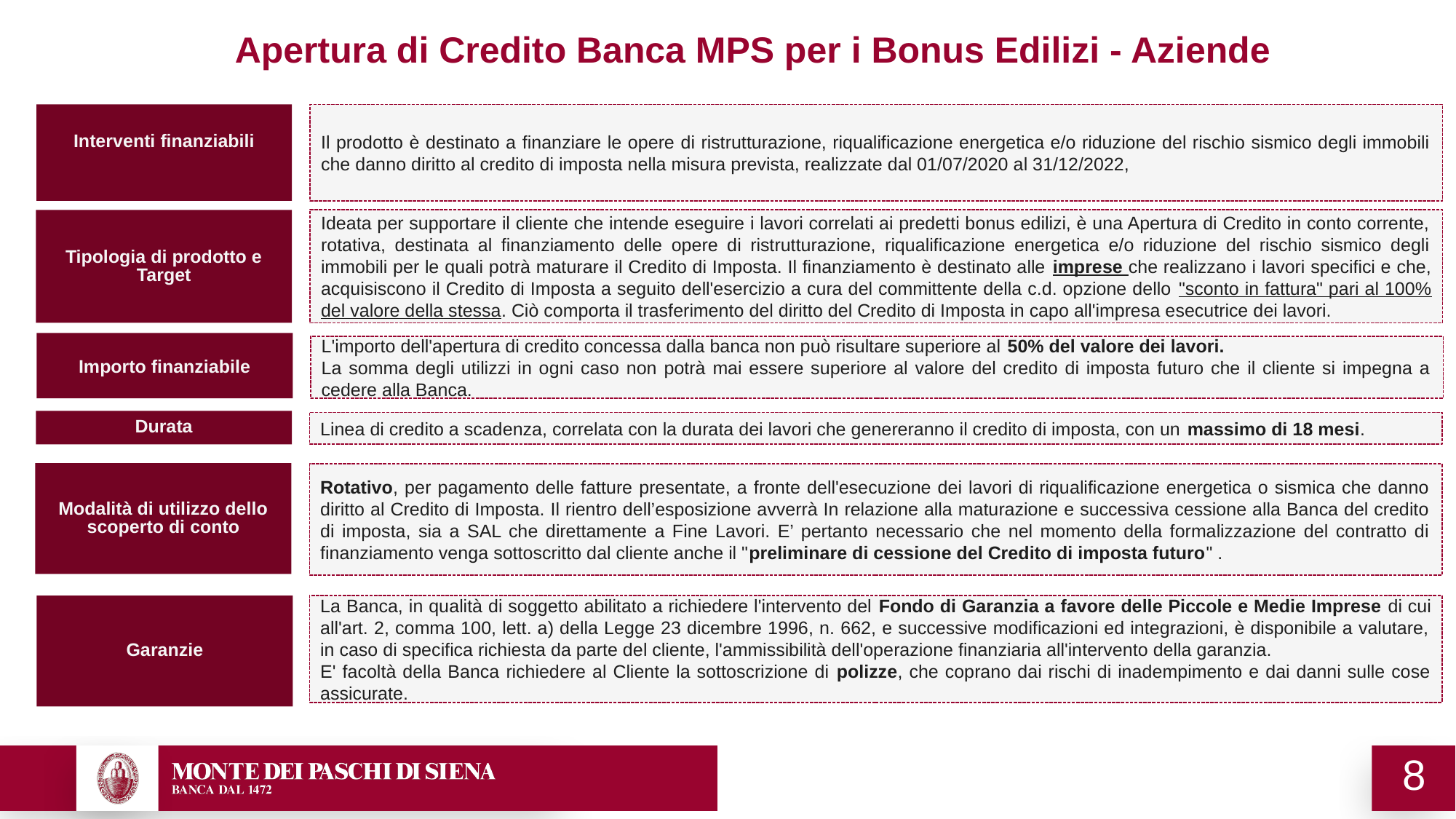

# Apertura di Credito Banca MPS per i Bonus Edilizi - Aziende
Interventi finanziabili
Il prodotto è destinato a finanziare le opere di ristrutturazione, riqualificazione energetica e/o riduzione del rischio sismico degli immobili che danno diritto al credito di imposta nella misura prevista, realizzate dal 01/07/2020 al 31/12/2022,
Ideata per supportare il cliente che intende eseguire i lavori correlati ai predetti bonus edilizi, è una Apertura di Credito in conto corrente, rotativa, destinata al finanziamento delle opere di ristrutturazione, riqualificazione energetica e/o riduzione del rischio sismico degli immobili per le quali potrà maturare il Credito di Imposta. Il finanziamento è destinato alle imprese che realizzano i lavori specifici e che, acquisiscono il Credito di Imposta a seguito dell'esercizio a cura del committente della c.d. opzione dello "sconto in fattura" pari al 100% del valore della stessa. Ciò comporta il trasferimento del diritto del Credito di Imposta in capo all'impresa esecutrice dei lavori.
Tipologia di prodotto e Target
Importo finanziabile
L'importo dell'apertura di credito concessa dalla banca non può risultare superiore al 50% del valore dei lavori.
La somma degli utilizzi in ogni caso non potrà mai essere superiore al valore del credito di imposta futuro che il cliente si impegna a cedere alla Banca.

Durata
Linea di credito a scadenza, correlata con la durata dei lavori che genereranno il credito di imposta, con un massimo di 18 mesi.
Modalità di utilizzo dello scoperto di conto
Rotativo, per pagamento delle fatture presentate, a fronte dell'esecuzione dei lavori di riqualificazione energetica o sismica che danno diritto al Credito di Imposta. Il rientro dell’esposizione avverrà In relazione alla maturazione e successiva cessione alla Banca del credito di imposta, sia a SAL che direttamente a Fine Lavori. E’ pertanto necessario che nel momento della formalizzazione del contratto di finanziamento venga sottoscritto dal cliente anche il "preliminare di cessione del Credito di imposta futuro" .
Garanzie
La Banca, in qualità di soggetto abilitato a richiedere l'intervento del Fondo di Garanzia a favore delle Piccole e Medie Imprese di cui all'art. 2, comma 100, lett. a) della Legge 23 dicembre 1996, n. 662, e successive modificazioni ed integrazioni, è disponibile a valutare, in caso di specifica richiesta da parte del cliente, l'ammissibilità dell'operazione finanziaria all'intervento della garanzia.
E' facoltà della Banca richiedere al Cliente la sottoscrizione di polizze, che coprano dai rischi di inadempimento e dai danni sulle cose assicurate.